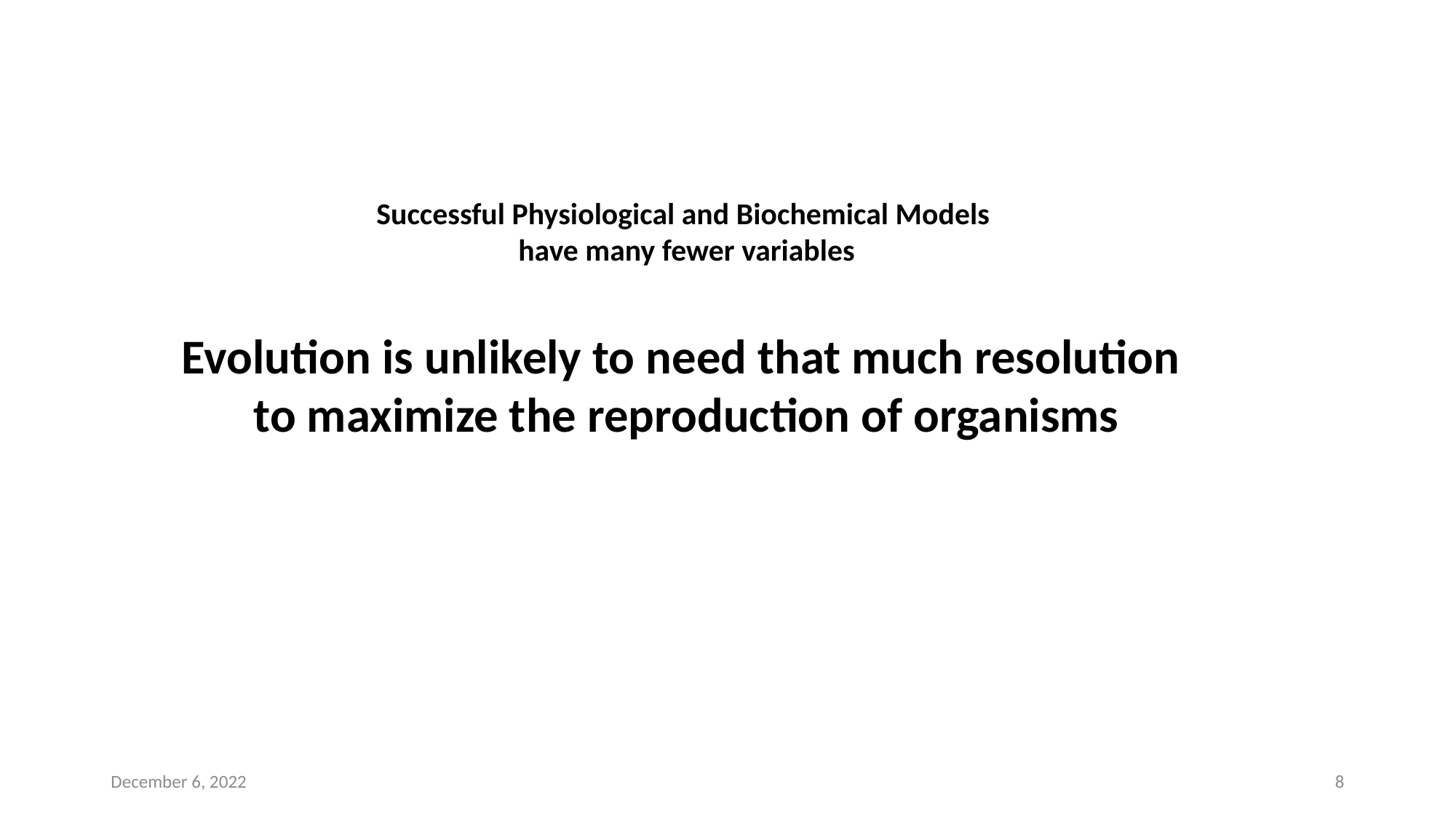

Successful Physiological and Biochemical Models
have many fewer variables

Evolution is unlikely to need that much resolution
to maximize the reproduction of organisms
December 6, 2022
8